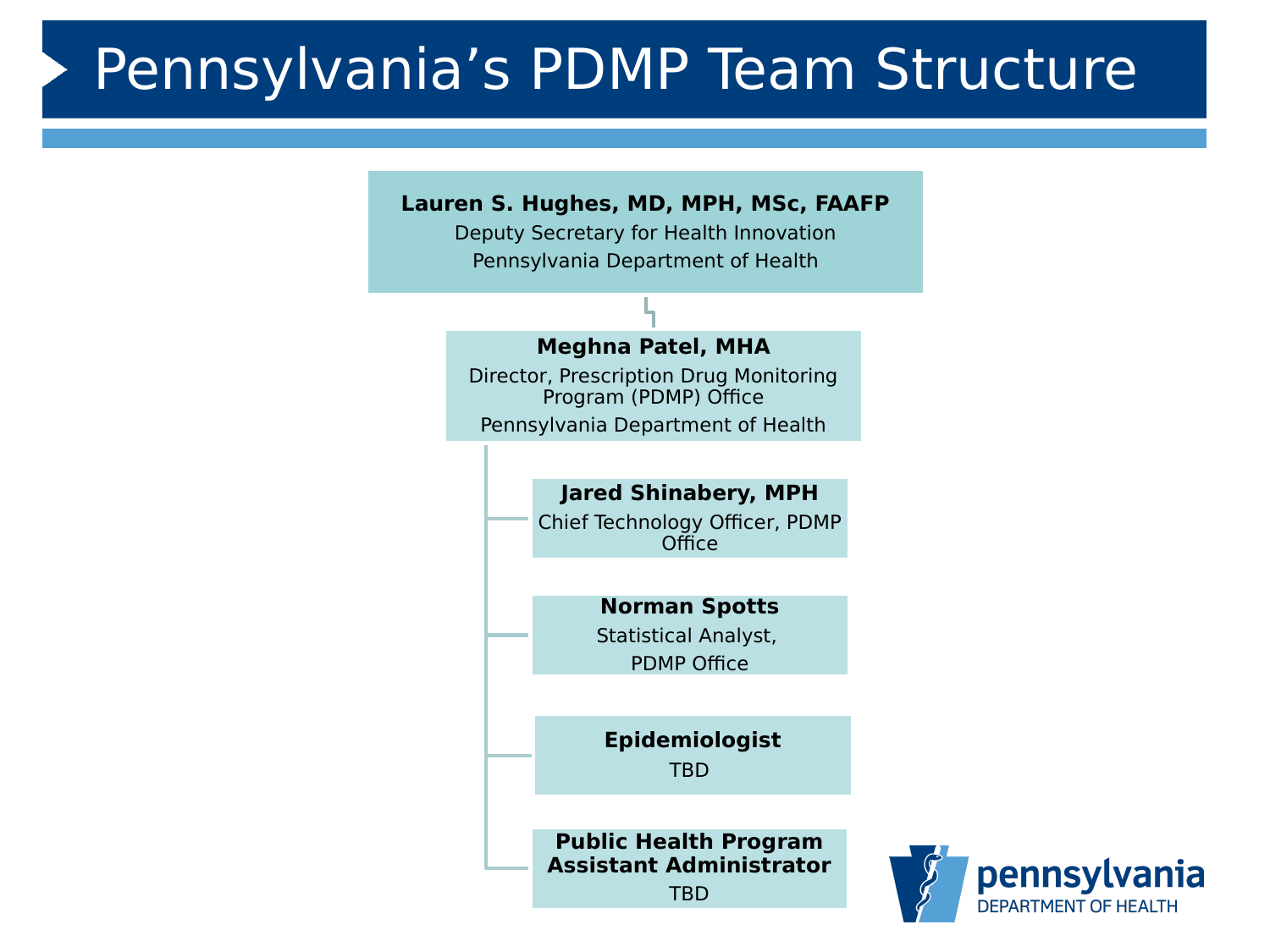

# Pennsylvania’s PDMP Team Structure
Lauren S. Hughes, MD, MPH, MSc, FAAFP
Deputy Secretary for Health Innovation
Pennsylvania Department of Health
Meghna Patel, MHA
Director, Prescription Drug Monitoring Program (PDMP) Office
Pennsylvania Department of Health
Jared Shinabery, MPH
Chief Technology Officer, PDMP Office
Norman Spotts
Statistical Analyst,
PDMP Office
Epidemiologist
TBD
Public Health Program Assistant Administrator
TBD